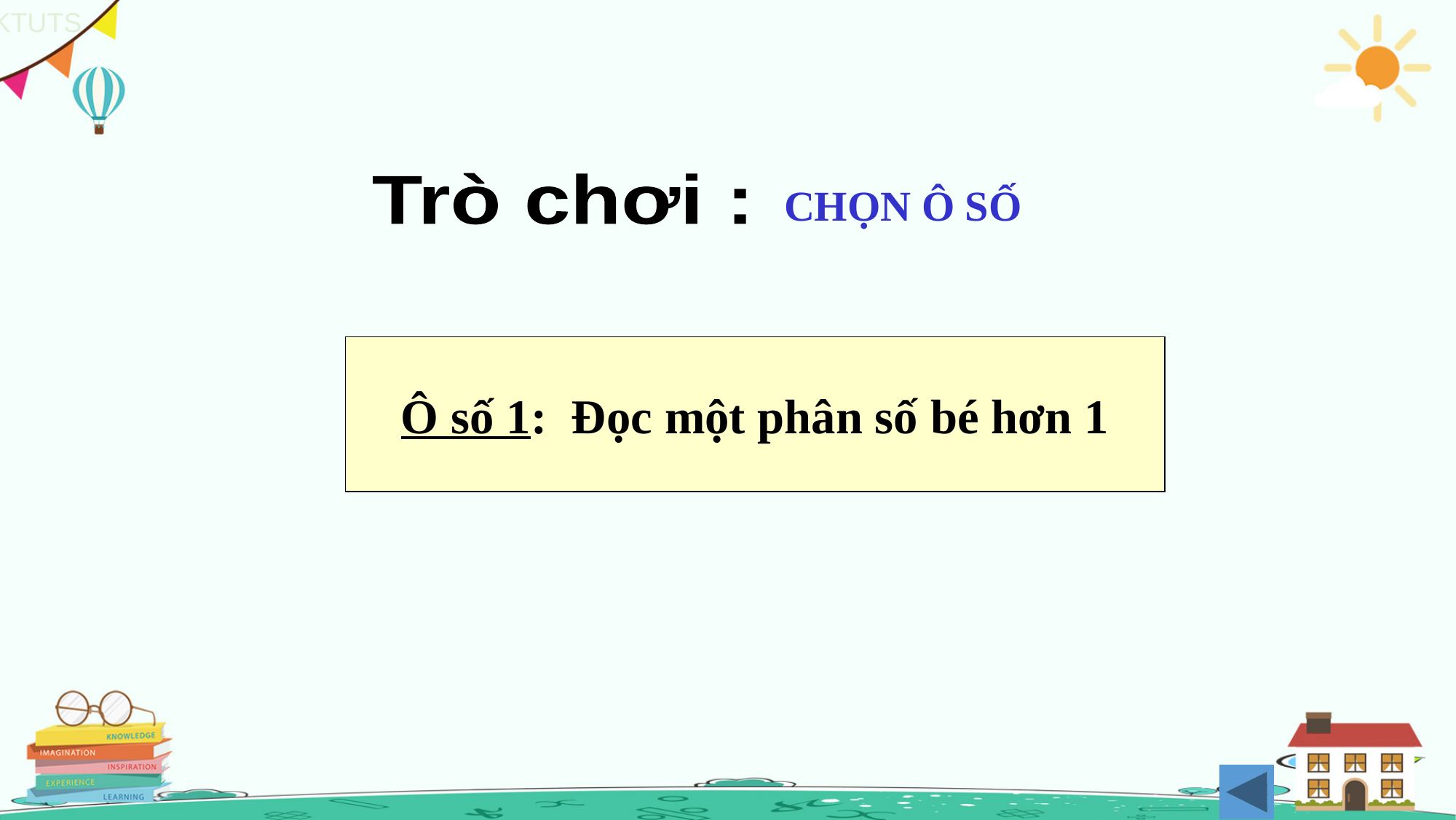

Trò chơi :
CHỌN Ô SỐ
Ô số 1:  Đọc một phân số bé hơn 1